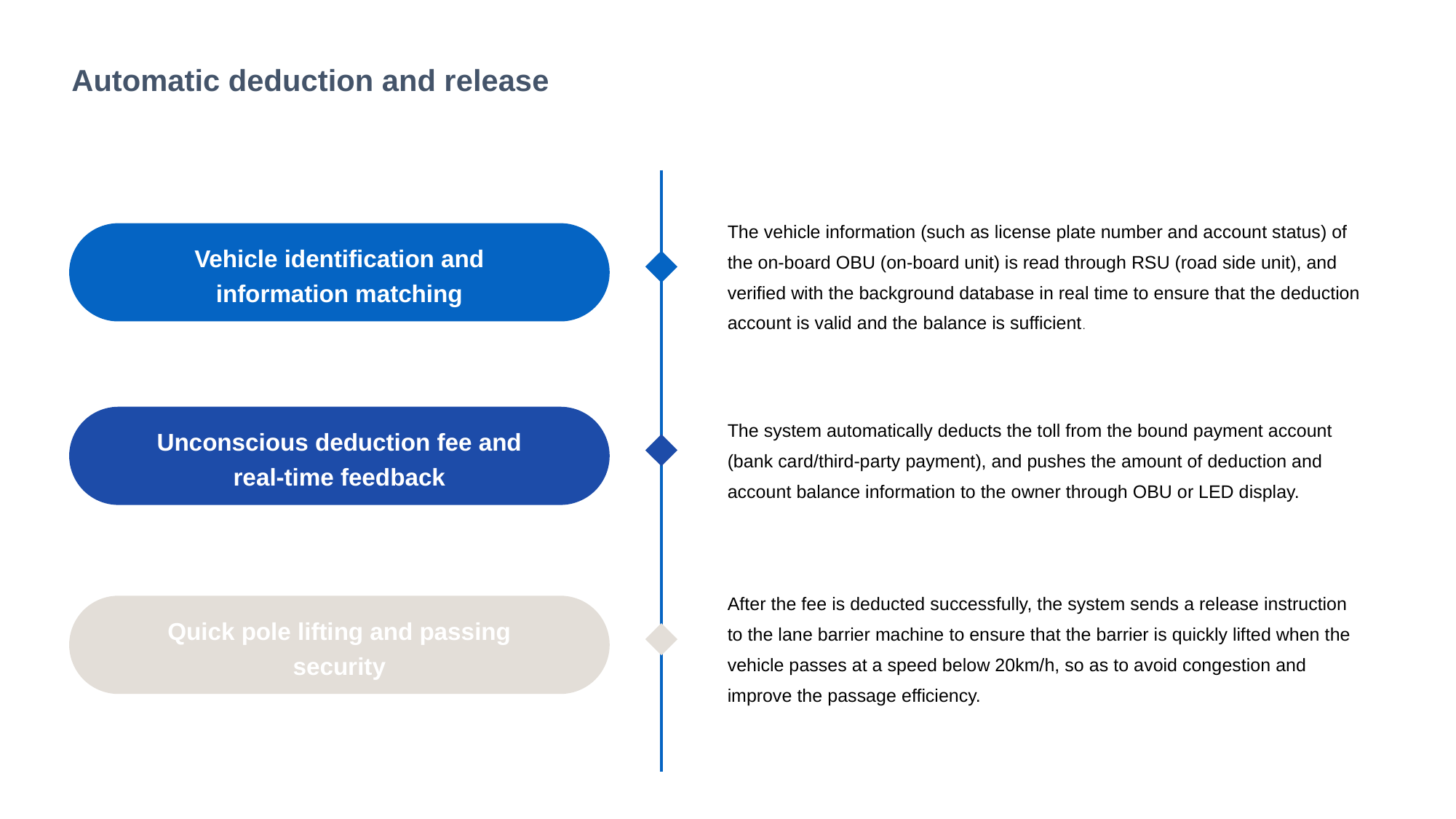

Automatic deduction and release
The vehicle information (such as license plate number and account status) of the on-board OBU (on-board unit) is read through RSU (road side unit), and verified with the background database in real time to ensure that the deduction account is valid and the balance is sufficient.

Vehicle identification and information matching

The system automatically deducts the toll from the bound payment account (bank card/third-party payment), and pushes the amount of deduction and account balance information to the owner through OBU or LED display.

Unconscious deduction fee and real-time feedback

After the fee is deducted successfully, the system sends a release instruction to the lane barrier machine to ensure that the barrier is quickly lifted when the vehicle passes at a speed below 20km/h, so as to avoid congestion and improve the passage efficiency.

Quick pole lifting and passing security